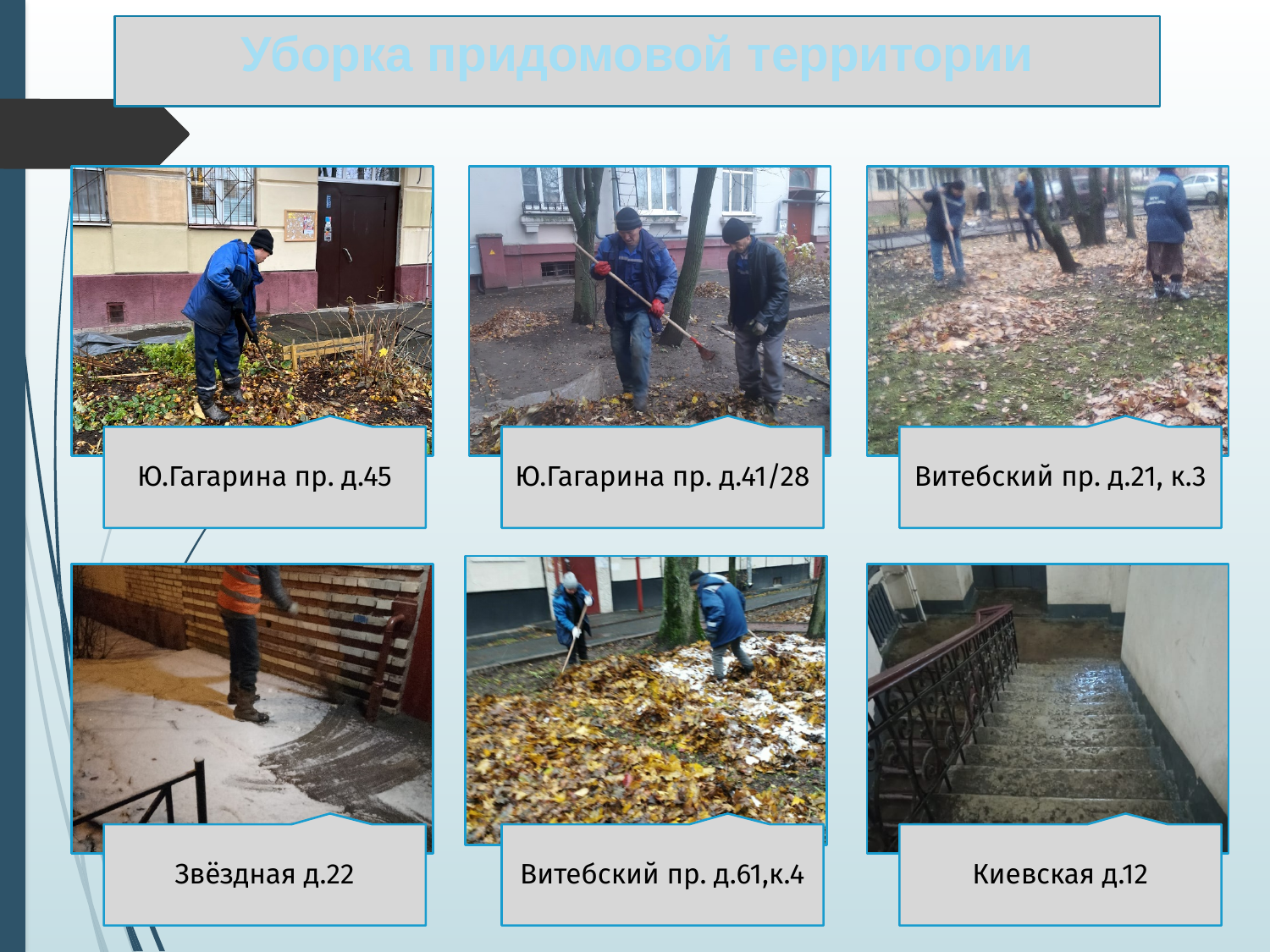

# Уборка придомовой территории
Ю.Гагарина пр. д.45
Ю.Гагарина пр. д.41/28
Витебский пр. д.21, к.3
Звёздная д.22
Витебский пр. д.61,к.4
Киевская д.12